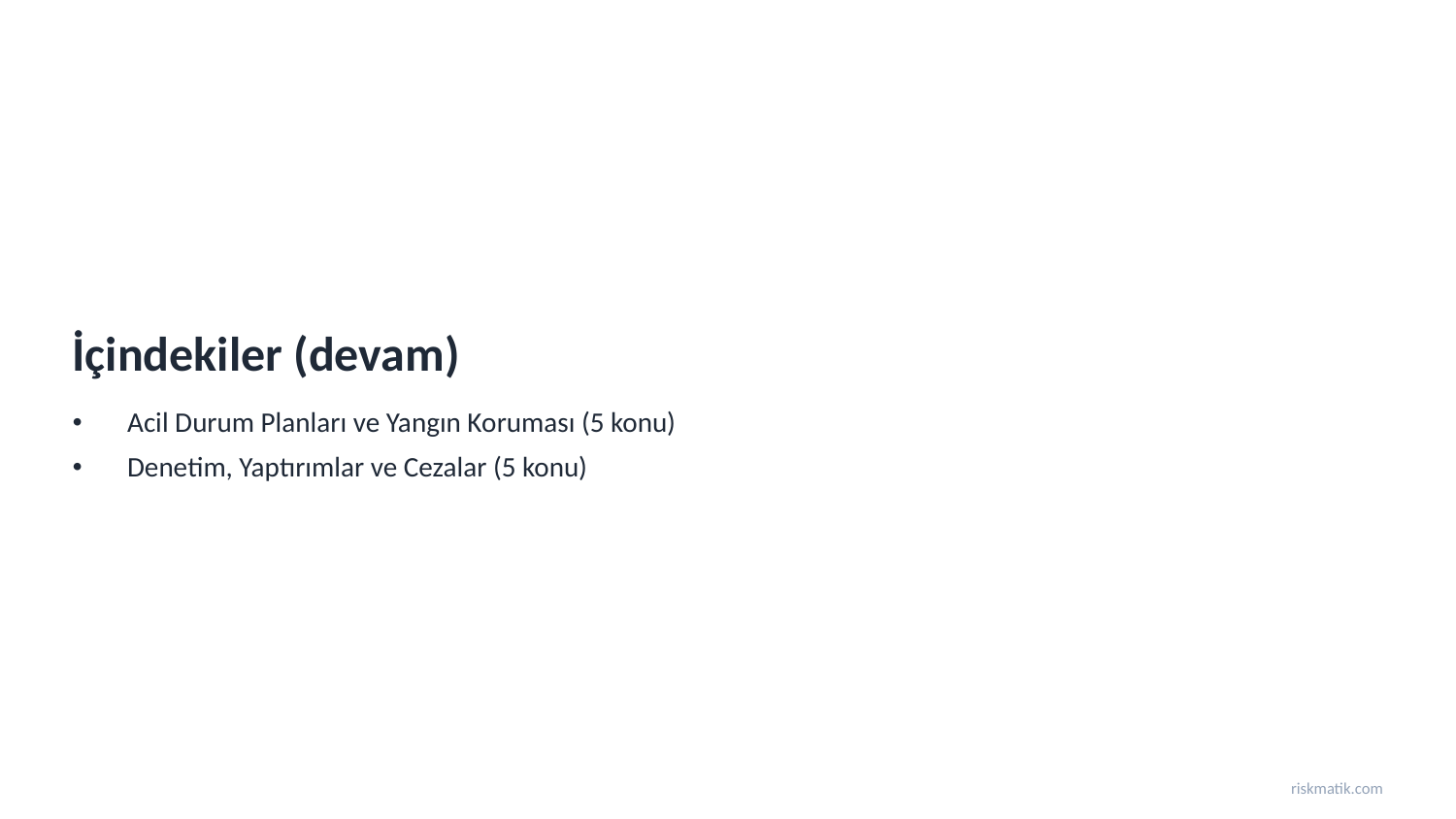

İçindekiler (devam)
Acil Durum Planları ve Yangın Koruması (5 konu)
Denetim, Yaptırımlar ve Cezalar (5 konu)
riskmatik.com